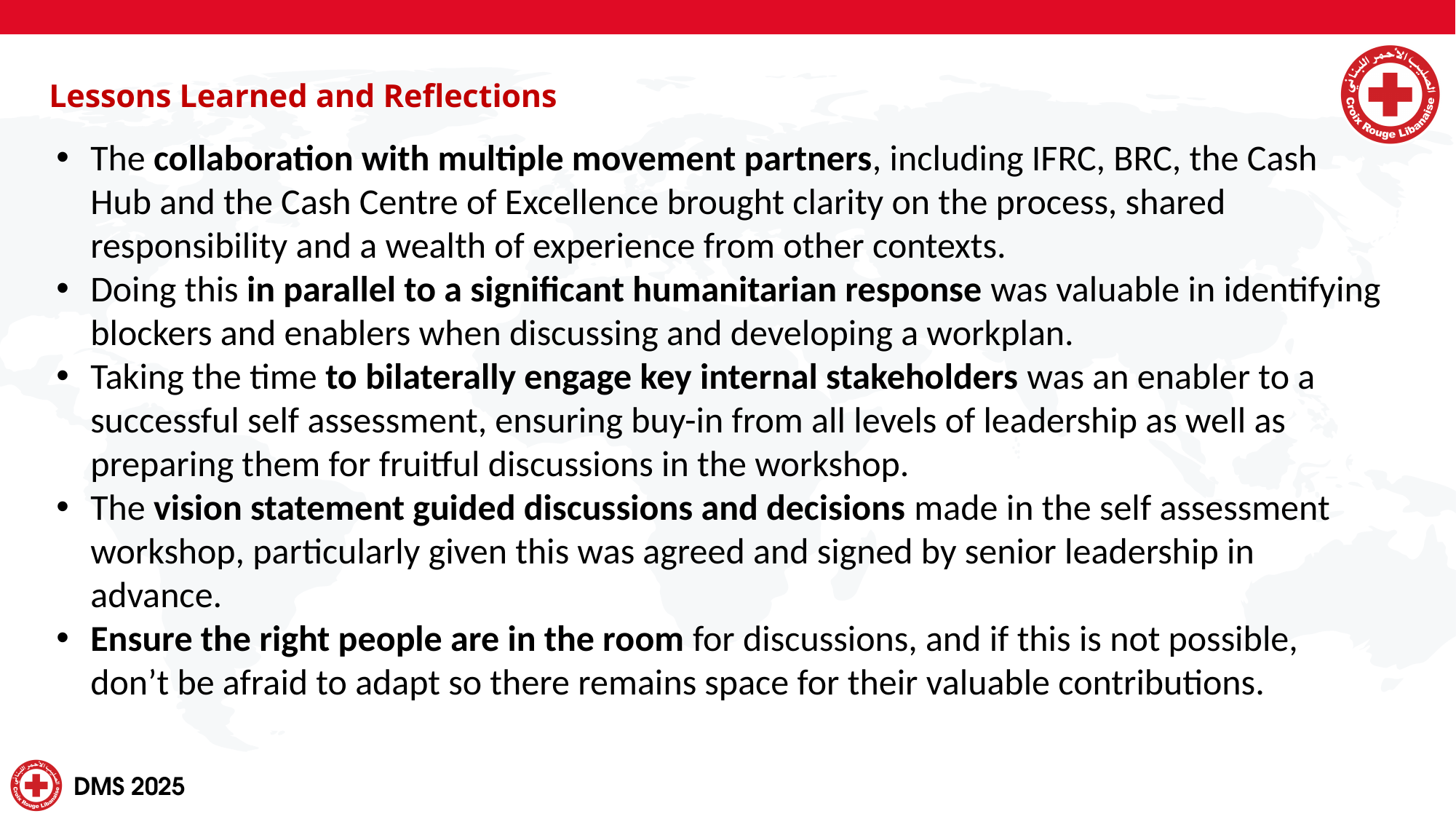

# Lessons Learned and Reflections
The collaboration with multiple movement partners, including IFRC, BRC, the Cash Hub and the Cash Centre of Excellence brought clarity on the process, shared responsibility and a wealth of experience from other contexts.
Doing this in parallel to a significant humanitarian response was valuable in identifying blockers and enablers when discussing and developing a workplan.
Taking the time to bilaterally engage key internal stakeholders was an enabler to a successful self assessment, ensuring buy-in from all levels of leadership as well as preparing them for fruitful discussions in the workshop.
The vision statement guided discussions and decisions made in the self assessment workshop, particularly given this was agreed and signed by senior leadership in advance.
Ensure the right people are in the room for discussions, and if this is not possible, don’t be afraid to adapt so there remains space for their valuable contributions.